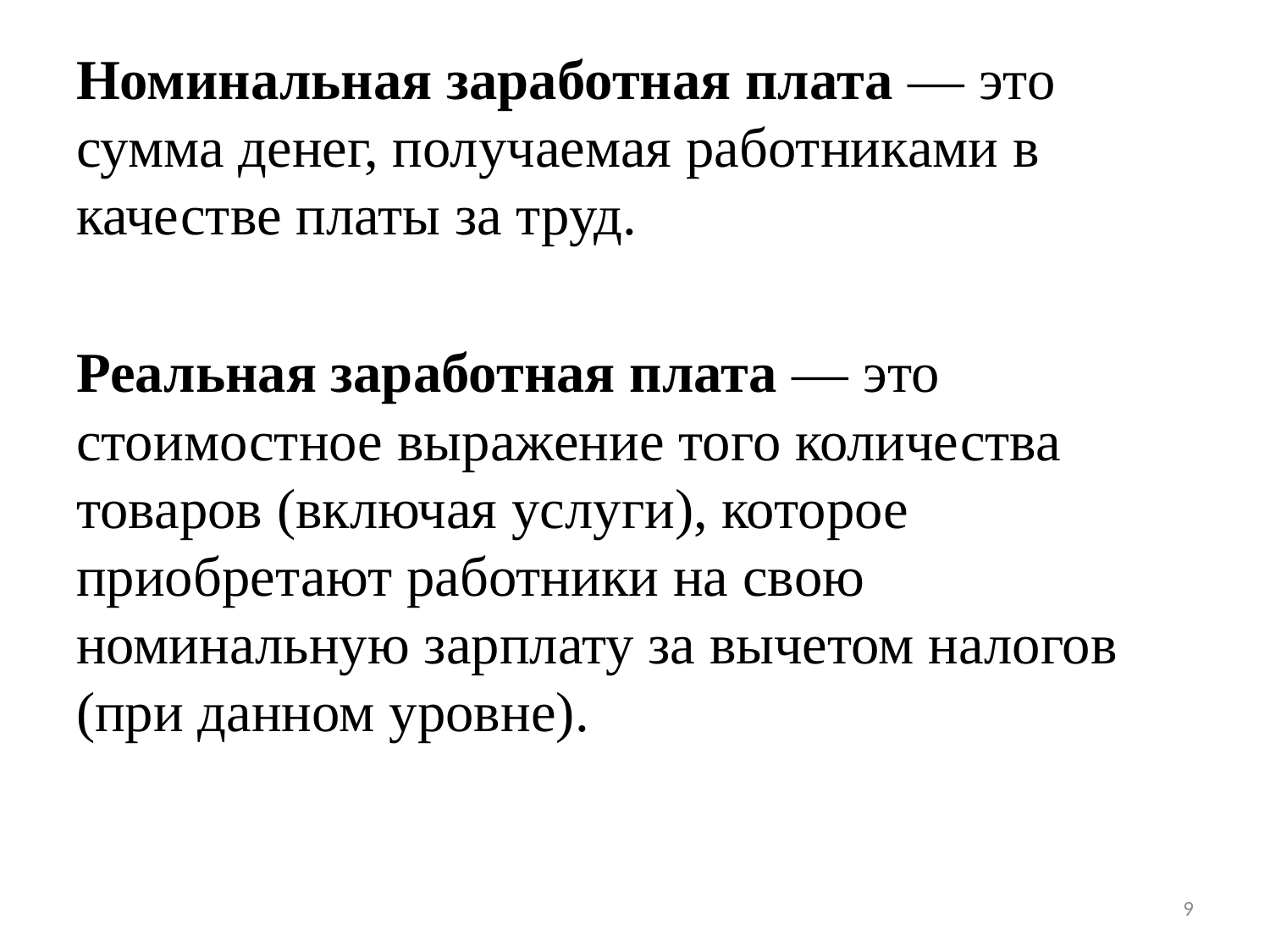

Номинальная заработная плата — это сумма денег, получаемая работниками в качестве платы за труд.

Реальная заработная плата — это стоимостное выражение того количества товаров (включая услуги), которое приобретают работники на свою номинальную зарплату за вычетом налогов (при данном уровне).
#
9